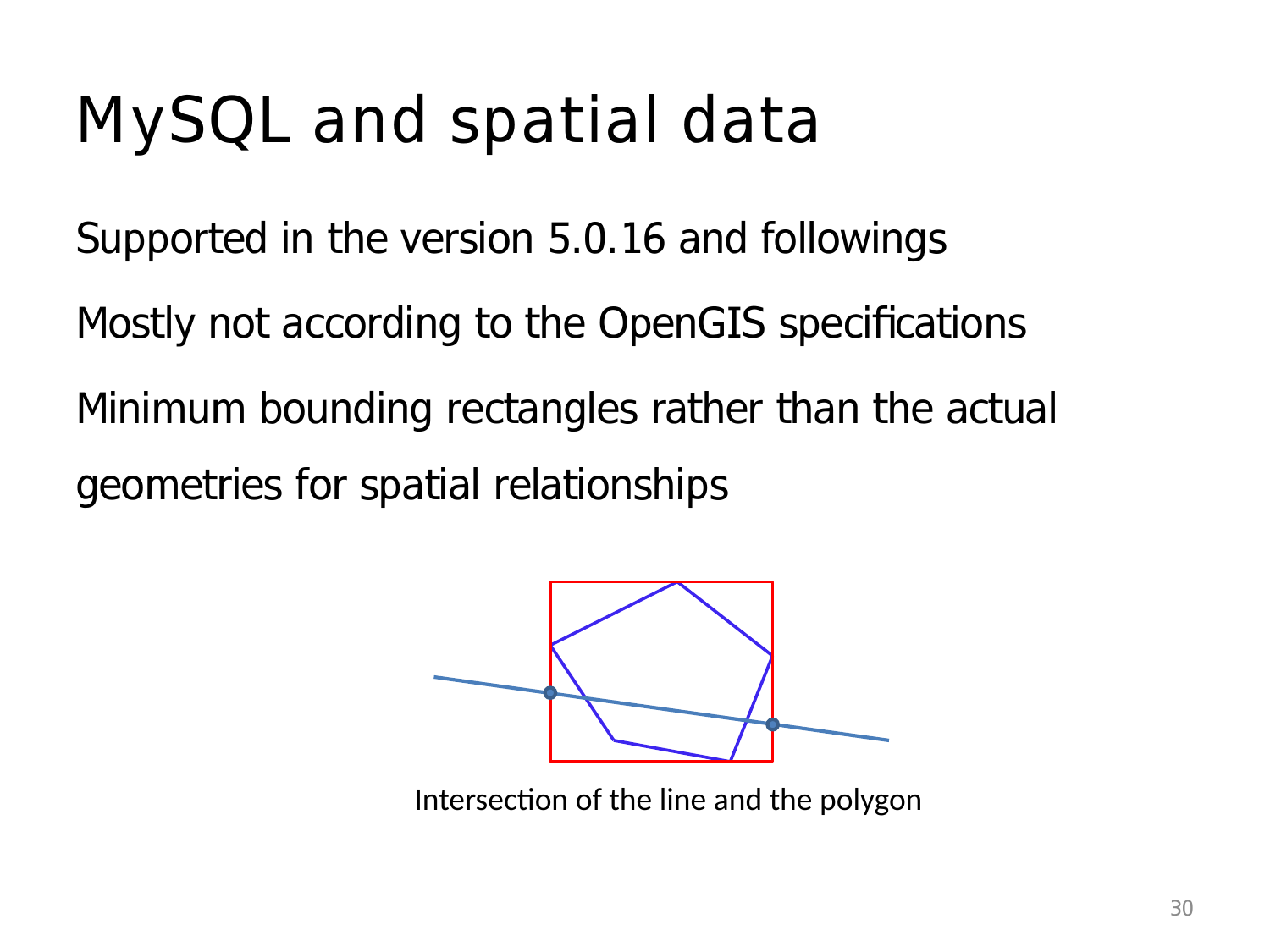

# MySQL and spatial data
Supported in the version 5.0.16 and followings
Mostly not according to the OpenGIS specifications
Minimum bounding rectangles rather than the actual geometries for spatial relationships

Intersection of the line and the polygon
30